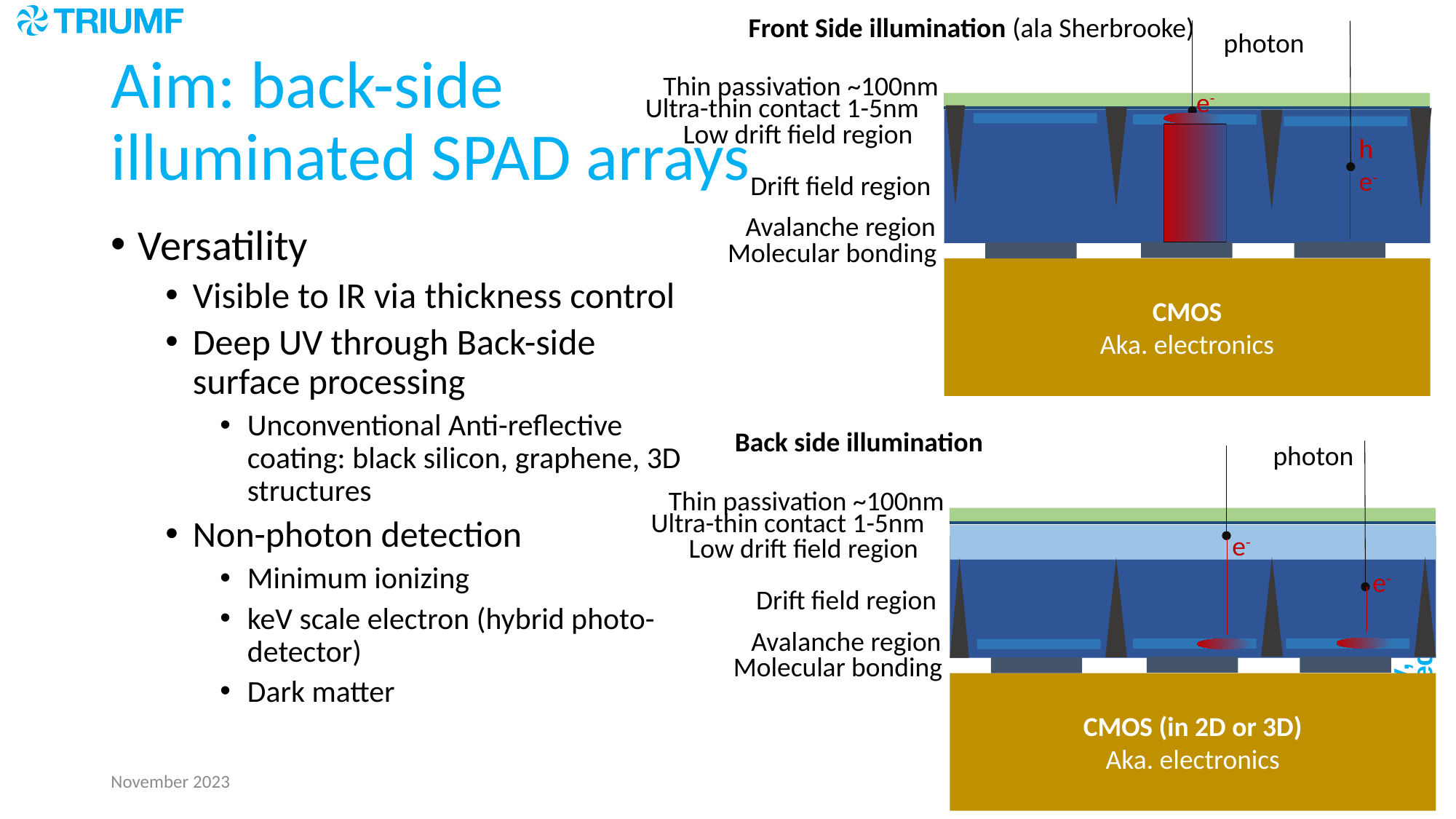

Front Side illumination (ala Sherbrooke)
photon
# Aim: back-side illuminated SPAD arrays
Thin passivation ~100nm
e-
Ultra-thin contact 1-5nm

Low drift field region

h
e-
Drift field region
Avalanche region
Versatility
Visible to IR via thickness control
Deep UV through Back-side surface processing
Unconventional Anti-reflective coating: black silicon, graphene, 3D structures
Non-photon detection
Minimum ionizing
keV scale electron (hybrid photo-detector)
Dark matter
Molecular bonding

CMOS
Aka. electronics
Back side illumination
photon
Thin passivation ~100nm
Ultra-thin contact 1-5nm

e-

Low drift field region

e-
Drift field region
Avalanche region

Molecular bonding

CMOS (in 2D or 3D)
Aka. electronics
November 2023
3
3